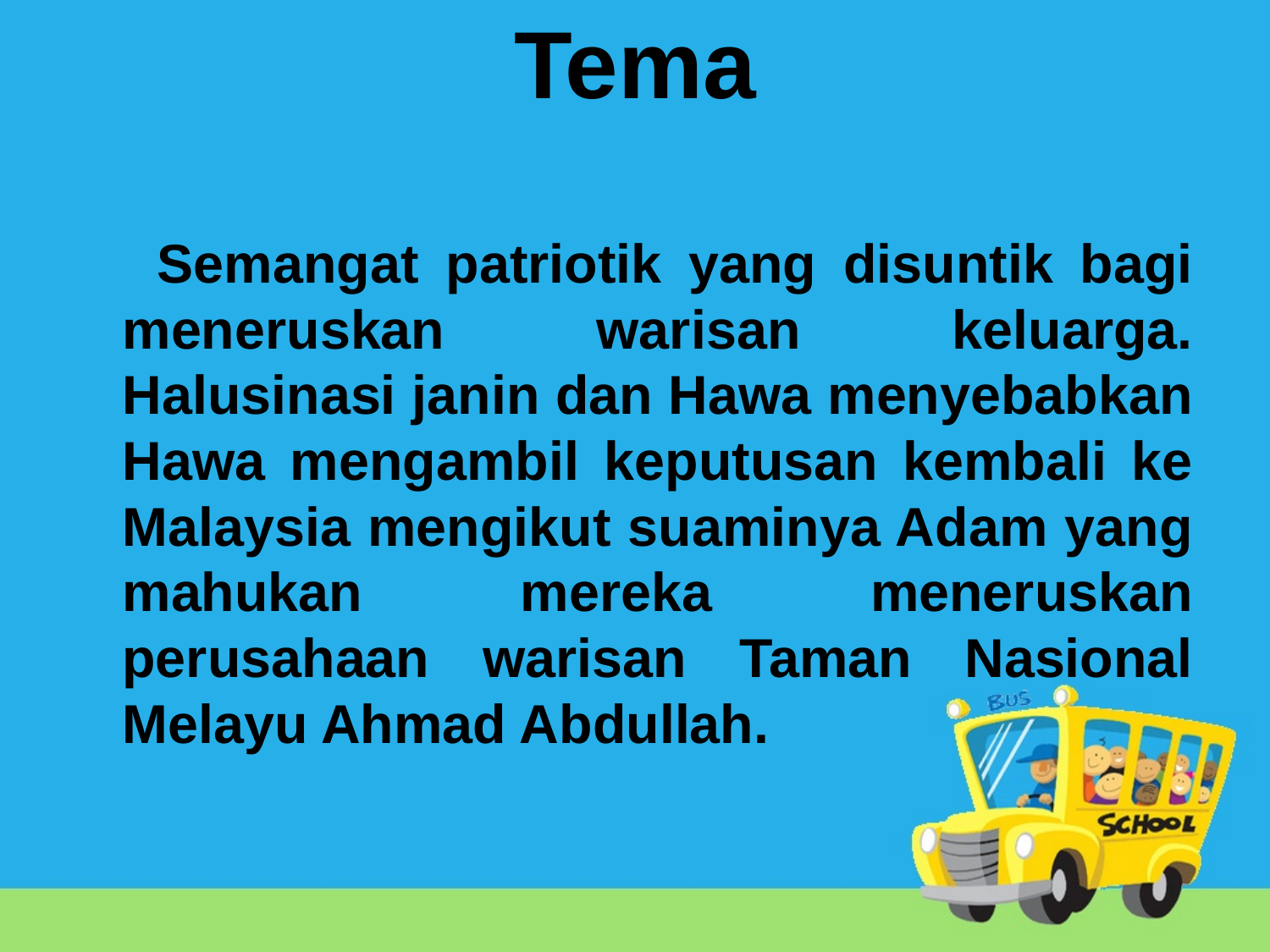

# Tema
   Semangat patriotik yang disuntik bagi meneruskan warisan keluarga. Halusinasi janin dan Hawa menyebabkan Hawa mengambil keputusan kembali ke Malaysia mengikut suaminya Adam yang mahukan mereka meneruskan perusahaan warisan Taman Nasional Melayu Ahmad Abdullah.